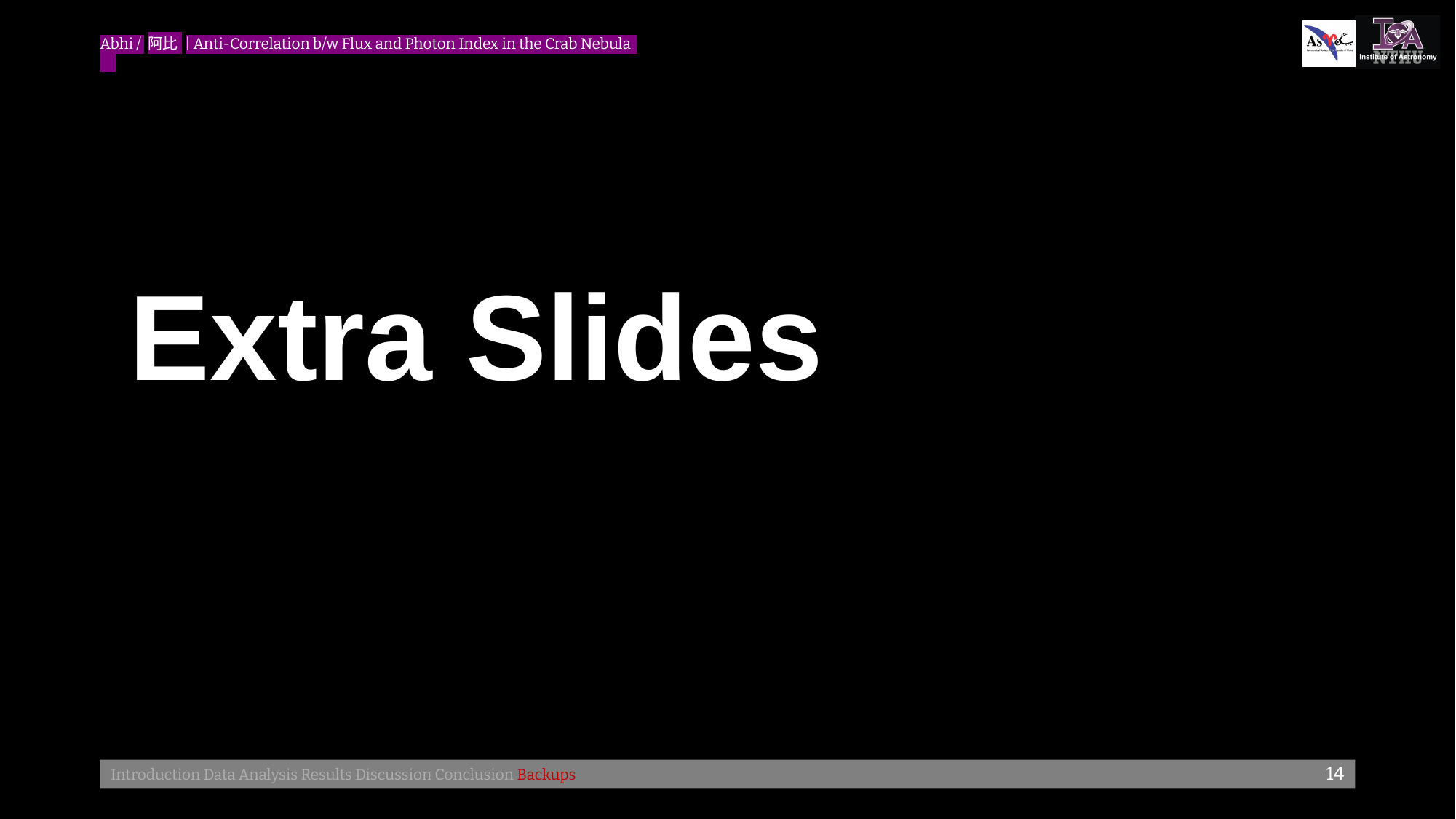

Extra Slides
14
Introduction Data Analysis Results Discussion Conclusion Backups